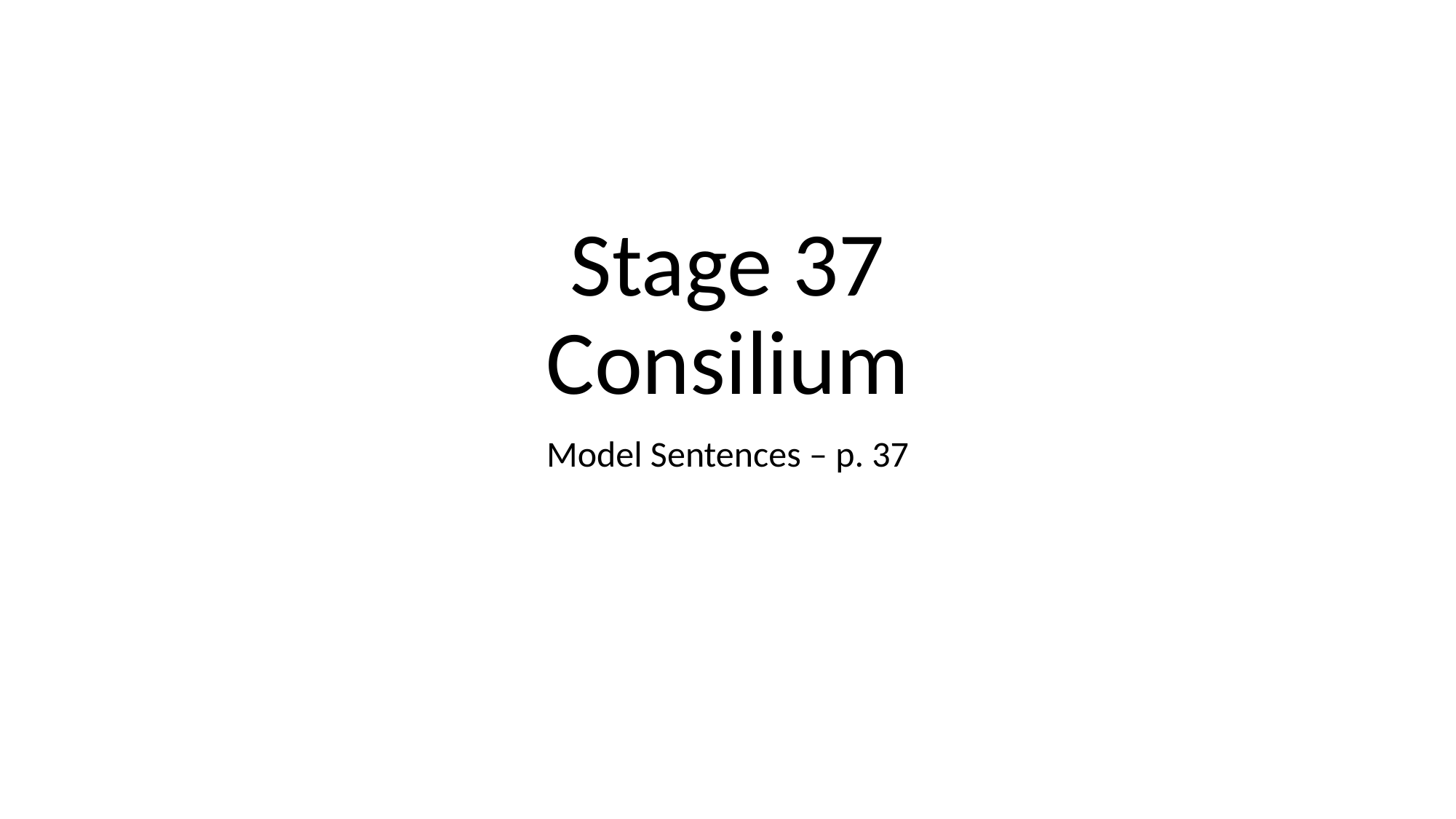

# Stage 37 Consilium
Model Sentences – p. 37